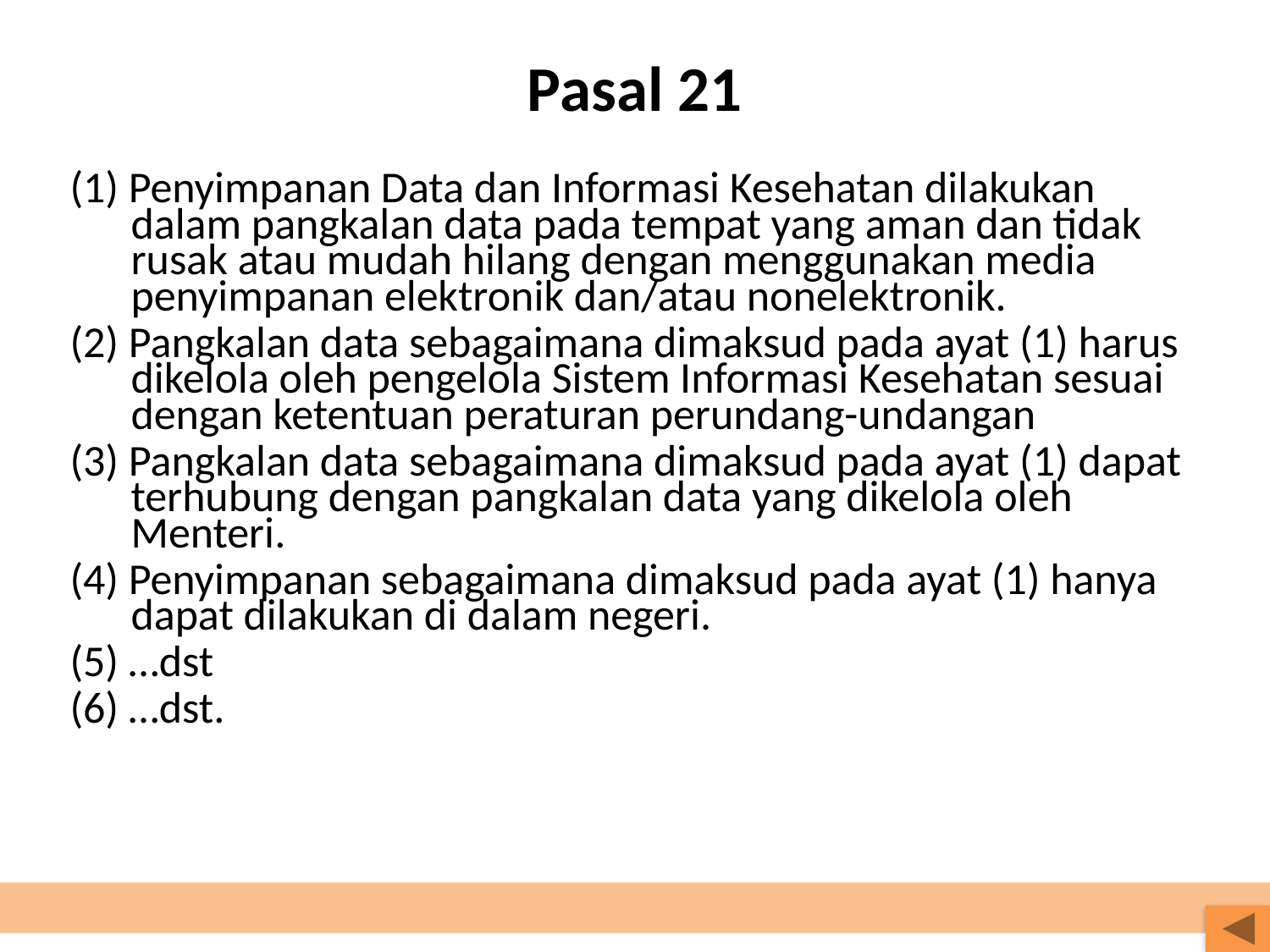

# Pasal 21
(1) Penyimpanan Data dan Informasi Kesehatan dilakukan dalam pangkalan data pada tempat yang aman dan tidak rusak atau mudah hilang dengan menggunakan media penyimpanan elektronik dan/atau nonelektronik.
(2) Pangkalan data sebagaimana dimaksud pada ayat (1) harus dikelola oleh pengelola Sistem Informasi Kesehatan sesuai dengan ketentuan peraturan perundang-undangan
(3) Pangkalan data sebagaimana dimaksud pada ayat (1) dapat terhubung dengan pangkalan data yang dikelola oleh Menteri.
(4) Penyimpanan sebagaimana dimaksud pada ayat (1) hanya dapat dilakukan di dalam negeri.
(5) …dst
(6) …dst.